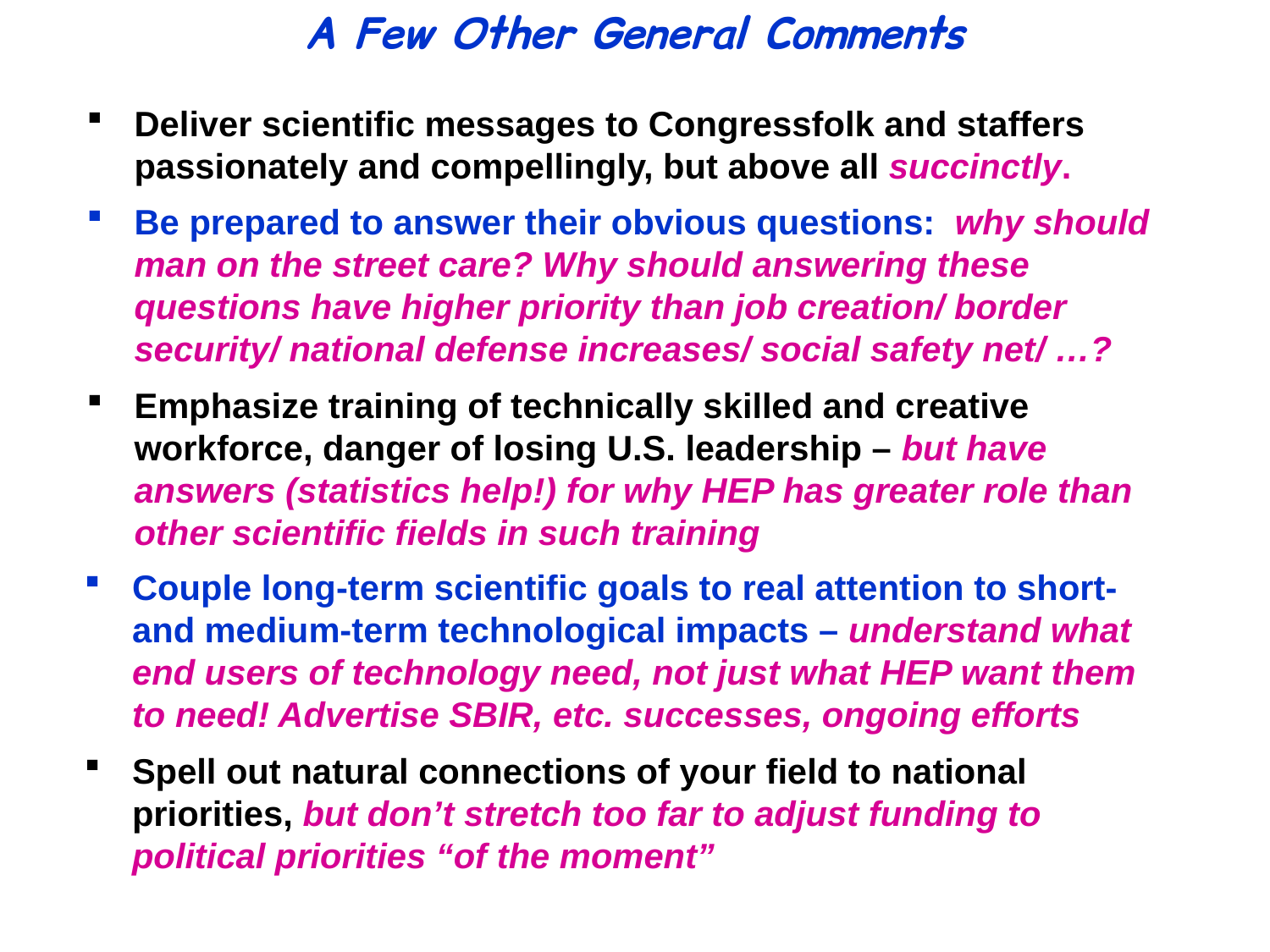

A Few Other General Comments
Deliver scientific messages to Congressfolk and staffers passionately and compellingly, but above all succinctly.
Be prepared to answer their obvious questions:  why should man on the street care? Why should answering these questions have higher priority than job creation/ border security/ national defense increases/ social safety net/ …?
Emphasize training of technically skilled and creative workforce, danger of losing U.S. leadership – but have answers (statistics help!) for why HEP has greater role than other scientific fields in such training
Couple long-term scientific goals to real attention to short- and medium-term technological impacts – understand what end users of technology need, not just what HEP want them to need! Advertise SBIR, etc. successes, ongoing efforts
Spell out natural connections of your field to national priorities, but don’t stretch too far to adjust funding to political priorities “of the moment”